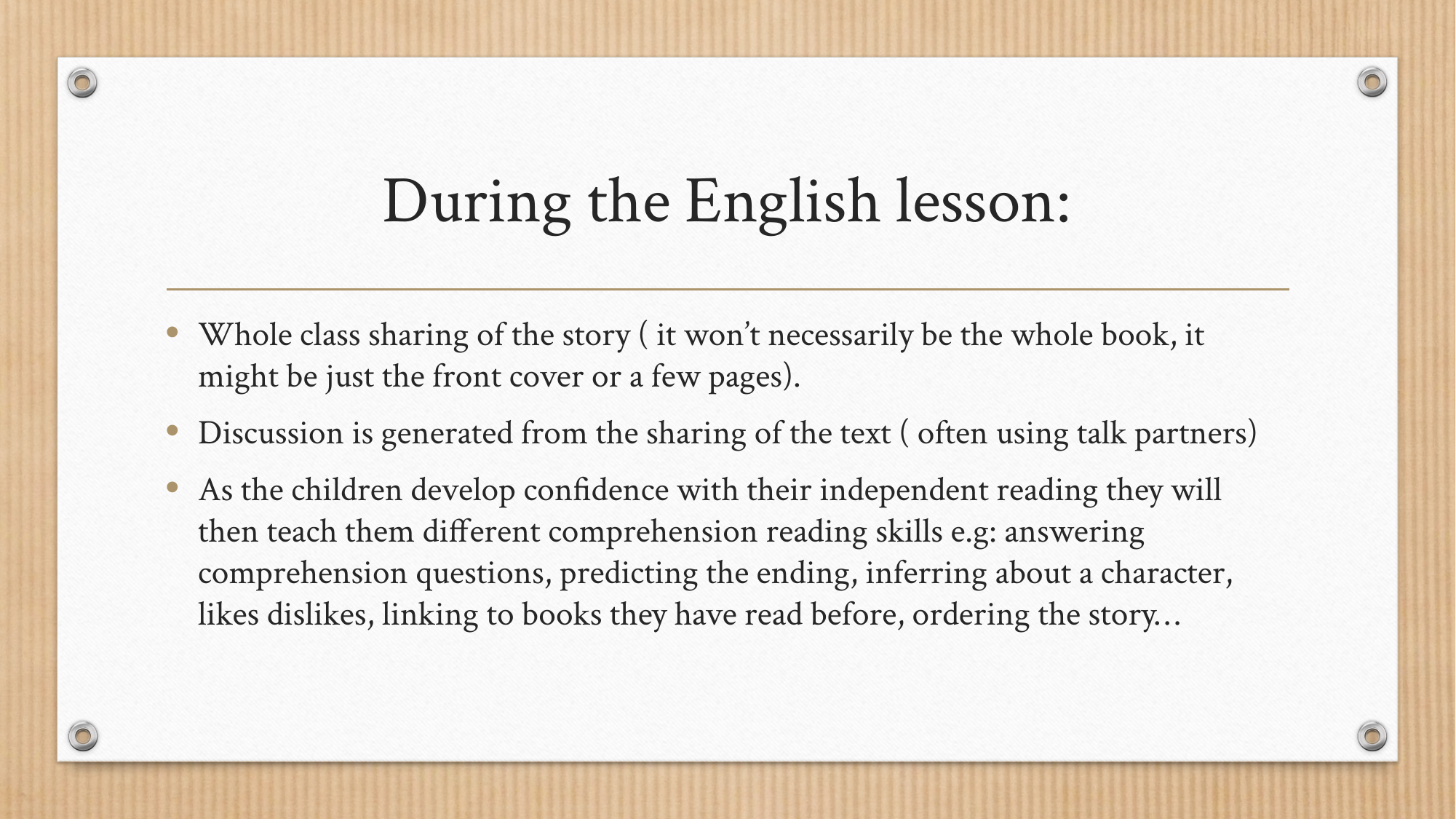

# During the English lesson:
Whole class sharing of the story ( it won’t necessarily be the whole book, it might be just the front cover or a few pages).
Discussion is generated from the sharing of the text ( often using talk partners)
As the children develop confidence with their independent reading they will then teach them different comprehension reading skills e.g: answering comprehension questions, predicting the ending, inferring about a character, likes dislikes, linking to books they have read before, ordering the story…